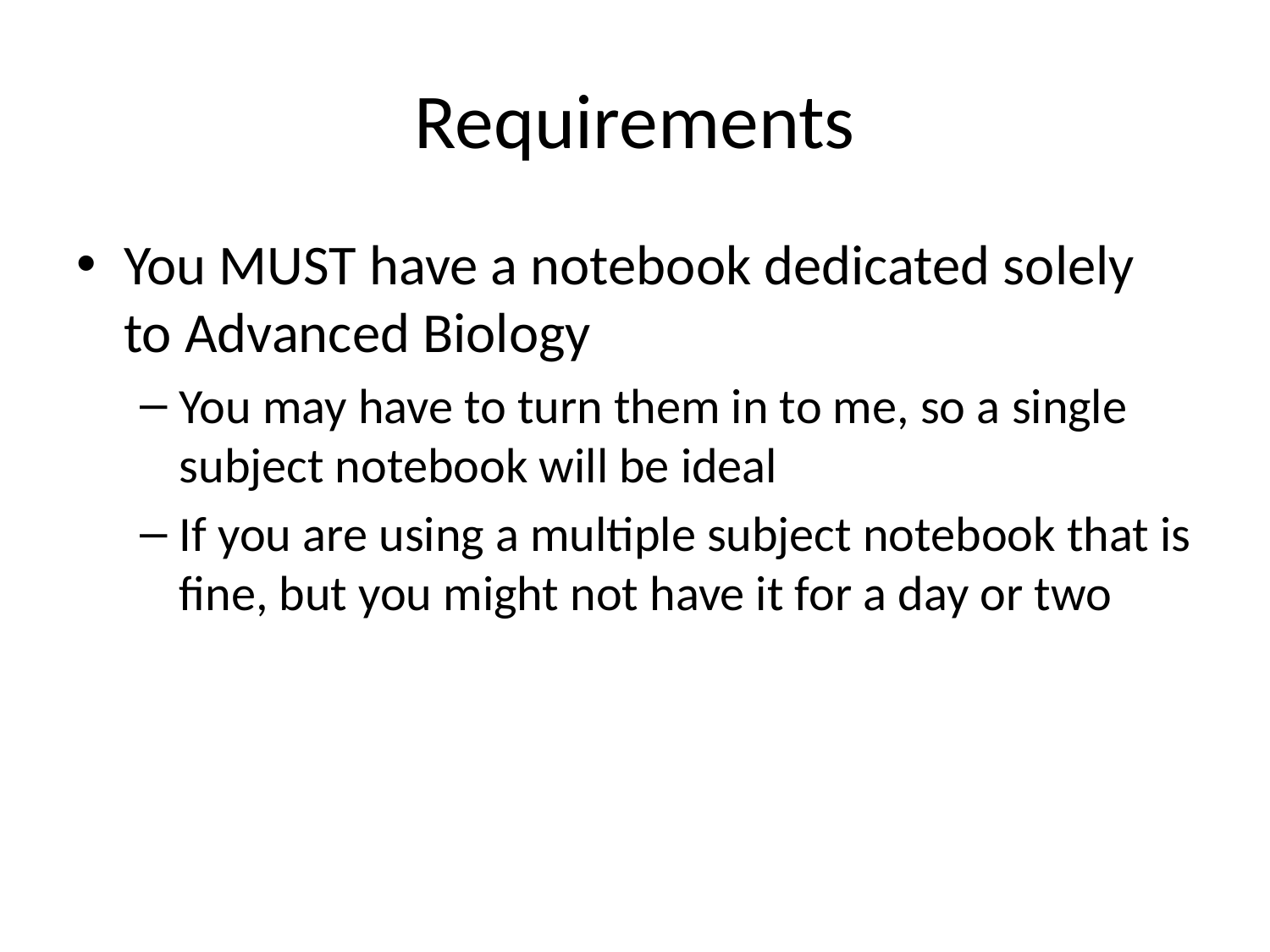

# Requirements
You MUST have a notebook dedicated solely to Advanced Biology
You may have to turn them in to me, so a single subject notebook will be ideal
If you are using a multiple subject notebook that is fine, but you might not have it for a day or two